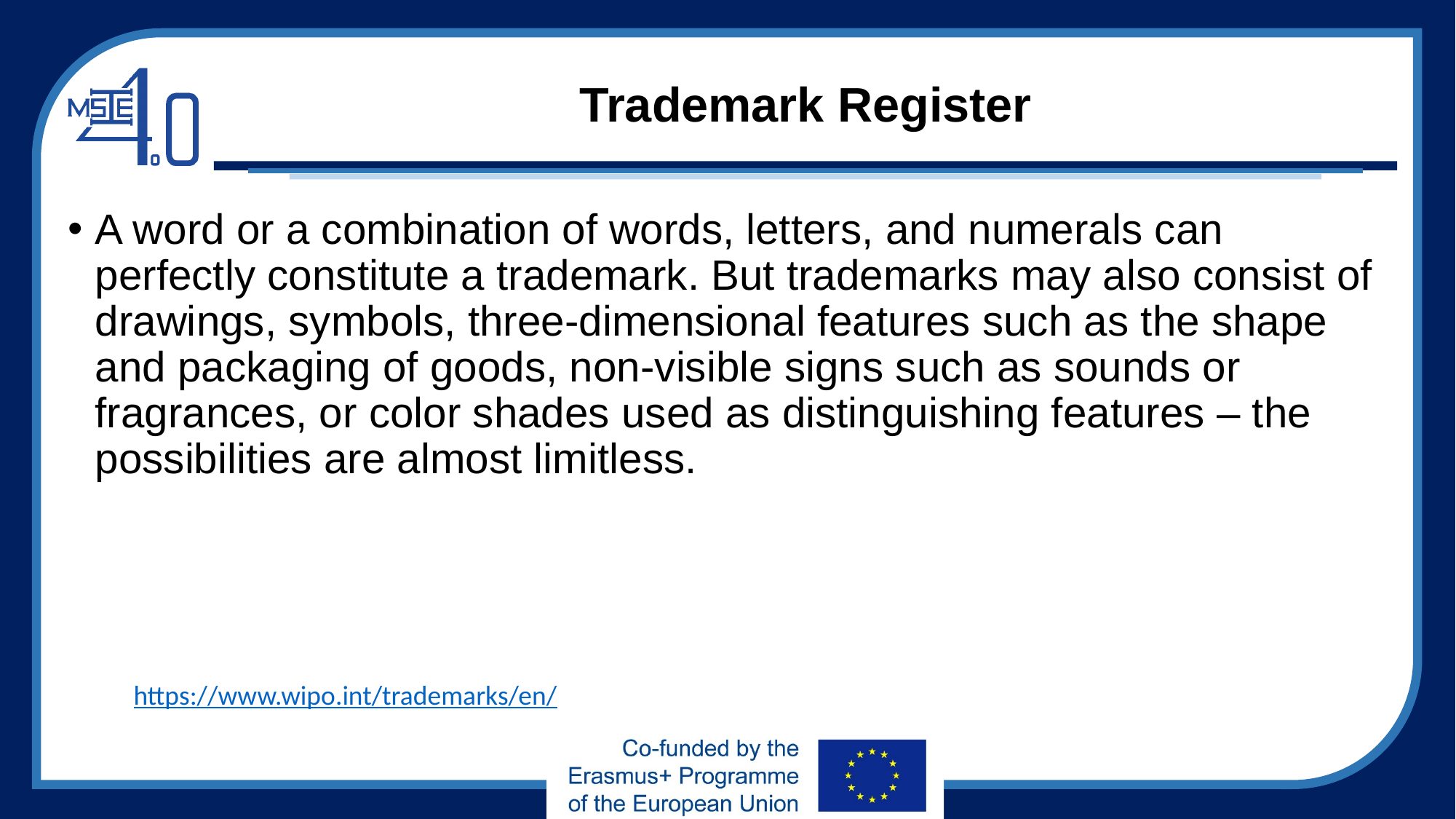

# Trademark Register
A word or a combination of words, letters, and numerals can perfectly constitute a trademark. But trademarks may also consist of drawings, symbols, three-dimensional features such as the shape and packaging of goods, non-visible signs such as sounds or fragrances, or color shades used as distinguishing features – the possibilities are almost limitless.
https://www.wipo.int/trademarks/en/